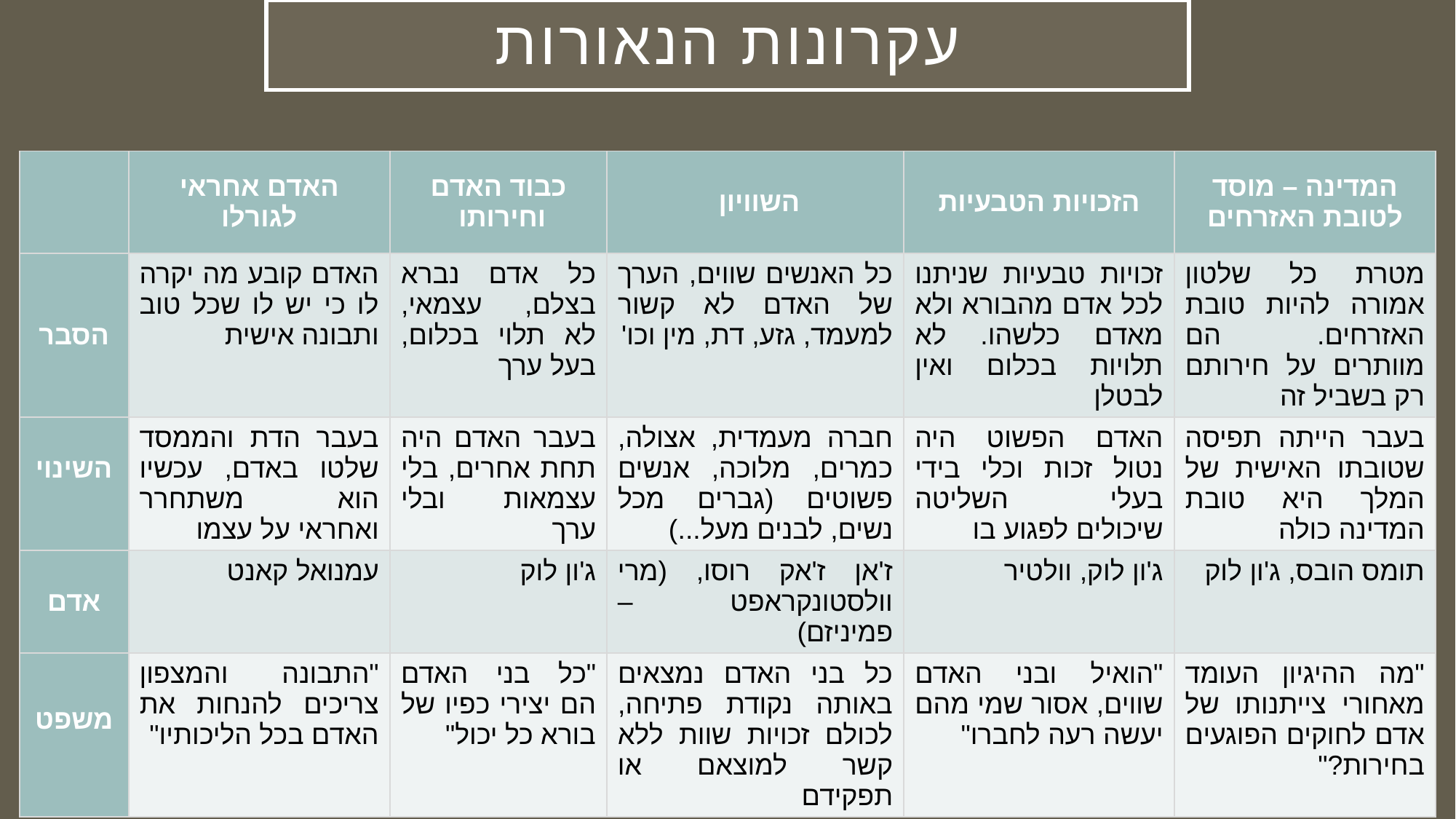

# עקרונות הנאורות
|  | האדם אחראי לגורלו | כבוד האדם וחירותו | השוויון | הזכויות הטבעיות | המדינה – מוסד לטובת האזרחים |
| --- | --- | --- | --- | --- | --- |
| הסבר | האדם קובע מה יקרה לו כי יש לו שכל טוב ותבונה אישית | כל אדם נברא בצלם, עצמאי, לא תלוי בכלום, בעל ערך | כל האנשים שווים, הערך של האדם לא קשור למעמד, גזע, דת, מין וכו' | זכויות טבעיות שניתנו לכל אדם מהבורא ולא מאדם כלשהו. לא תלויות בכלום ואין לבטלן | מטרת כל שלטון אמורה להיות טובת האזרחים. הם מוותרים על חירותם רק בשביל זה |
| השינוי | בעבר הדת והממסד שלטו באדם, עכשיו הוא משתחרר ואחראי על עצמו | בעבר האדם היה תחת אחרים, בלי עצמאות ובלי ערך | חברה מעמדית, אצולה, כמרים, מלוכה, אנשים פשוטים (גברים מכל נשים, לבנים מעל...) | האדם הפשוט היה נטול זכות וכלי בידי בעלי השליטה שיכולים לפגוע בו | בעבר הייתה תפיסה שטובתו האישית של המלך היא טובת המדינה כולה |
| אדם | עמנואל קאנט | ג'ון לוק | ז'אן ז'אק רוסו, (מרי וולסטונקראפט – פמיניזם) | ג'ון לוק, וולטיר | תומס הובס, ג'ון לוק |
| משפט | "התבונה והמצפון צריכים להנחות את האדם בכל הליכותיו" | "כל בני האדם הם יצירי כפיו של בורא כל יכול" | כל בני האדם נמצאים באותה נקודת פתיחה, לכולם זכויות שוות ללא קשר למוצאם או תפקידם | "הואיל ובני האדם שווים, אסור שמי מהם יעשה רעה לחברו" | "מה ההיגיון העומד מאחורי צייתנותו של אדם לחוקים הפוגעים בחירות?" |